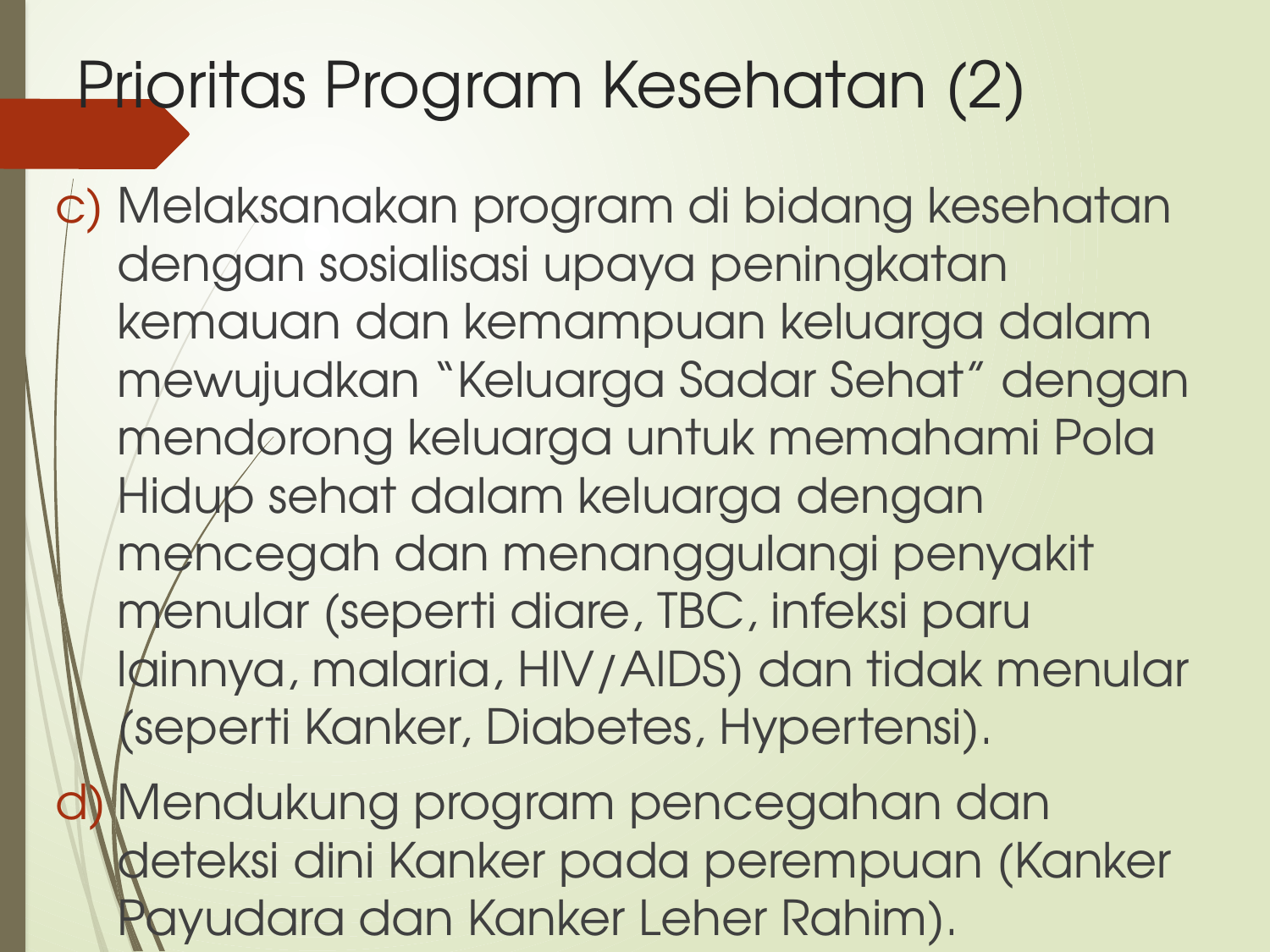

# Prioritas Program Kesehatan (2)
Melaksanakan program di bidang kesehatan dengan sosialisasi upaya peningkatan kemauan dan kemampuan keluarga dalam mewujudkan “Keluarga Sadar Sehat” dengan mendorong keluarga untuk memahami Pola Hidup sehat dalam keluarga dengan mencegah dan menanggulangi penyakit menular (seperti diare, TBC, infeksi paru lainnya, malaria, HIV/AIDS) dan tidak menular (seperti Kanker, Diabetes, Hypertensi).
Mendukung program pencegahan dan deteksi dini Kanker pada perempuan (Kanker Payudara dan Kanker Leher Rahim).